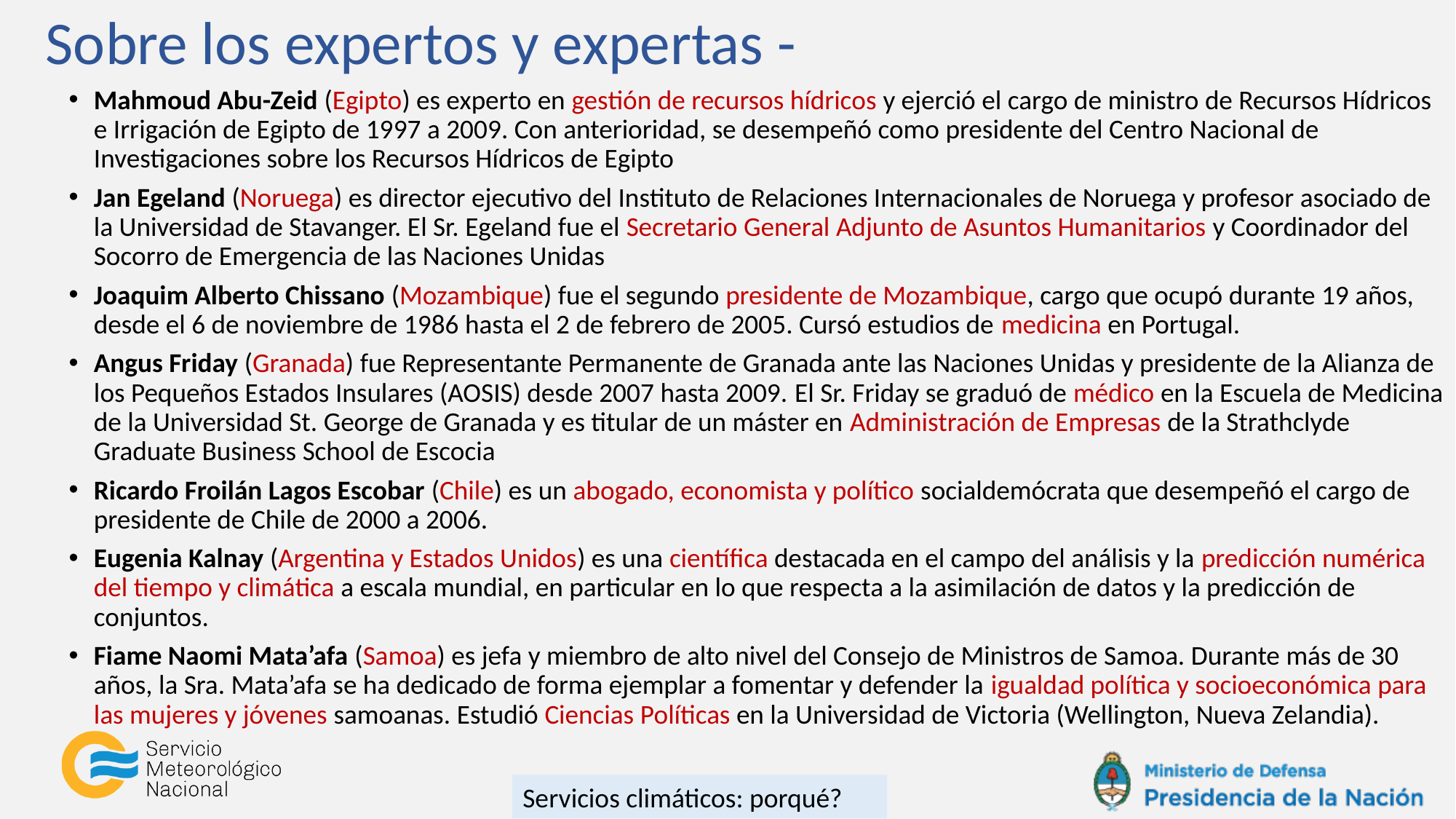

# Sobre los expertos y expertas -
Mahmoud Abu-Zeid (Egipto) es experto en gestión de recursos hídricos y ejerció el cargo de ministro de Recursos Hídricos e Irrigación de Egipto de 1997 a 2009. Con anterioridad, se desempeñó como presidente del Centro Nacional de Investigaciones sobre los Recursos Hídricos de Egipto
Jan Egeland (Noruega) es director ejecutivo del Instituto de Relaciones Internacionales de Noruega y profesor asociado de la Universidad de Stavanger. El Sr. Egeland fue el Secretario General Adjunto de Asuntos Humanitarios y Coordinador del Socorro de Emergencia de las Naciones Unidas
Joaquim Alberto Chissano (Mozambique) fue el segundo presidente de Mozambique, cargo que ocupó durante 19 años, desde el 6 de noviembre de 1986 hasta el 2 de febrero de 2005. Cursó estudios de medicina en Portugal.
Angus Friday (Granada) fue Representante Permanente de Granada ante las Naciones Unidas y presidente de la Alianza de los Pequeños Estados Insulares (AOSIS) desde 2007 hasta 2009. El Sr. Friday se graduó de médico en la Escuela de Medicina de la Universidad St. George de Granada y es titular de un máster en Administración de Empresas de la Strathclyde Graduate Business School de Escocia
Ricardo Froilán Lagos Escobar (Chile) es un abogado, economista y político socialdemócrata que desempeñó el cargo de presidente de Chile de 2000 a 2006.
Eugenia Kalnay (Argentina y Estados Unidos) es una científica destacada en el campo del análisis y la predicción numérica del tiempo y climática a escala mundial, en particular en lo que respecta a la asimilación de datos y la predicción de conjuntos.
Fiame Naomi Mata’afa (Samoa) es jefa y miembro de alto nivel del Consejo de Ministros de Samoa. Durante más de 30 años, la Sra. Mata’afa se ha dedicado de forma ejemplar a fomentar y defender la igualdad política y socioeconómica para las mujeres y jóvenes samoanas. Estudió Ciencias Políticas en la Universidad de Victoria (Wellington, Nueva Zelandia).

Servicios climáticos: porqué?